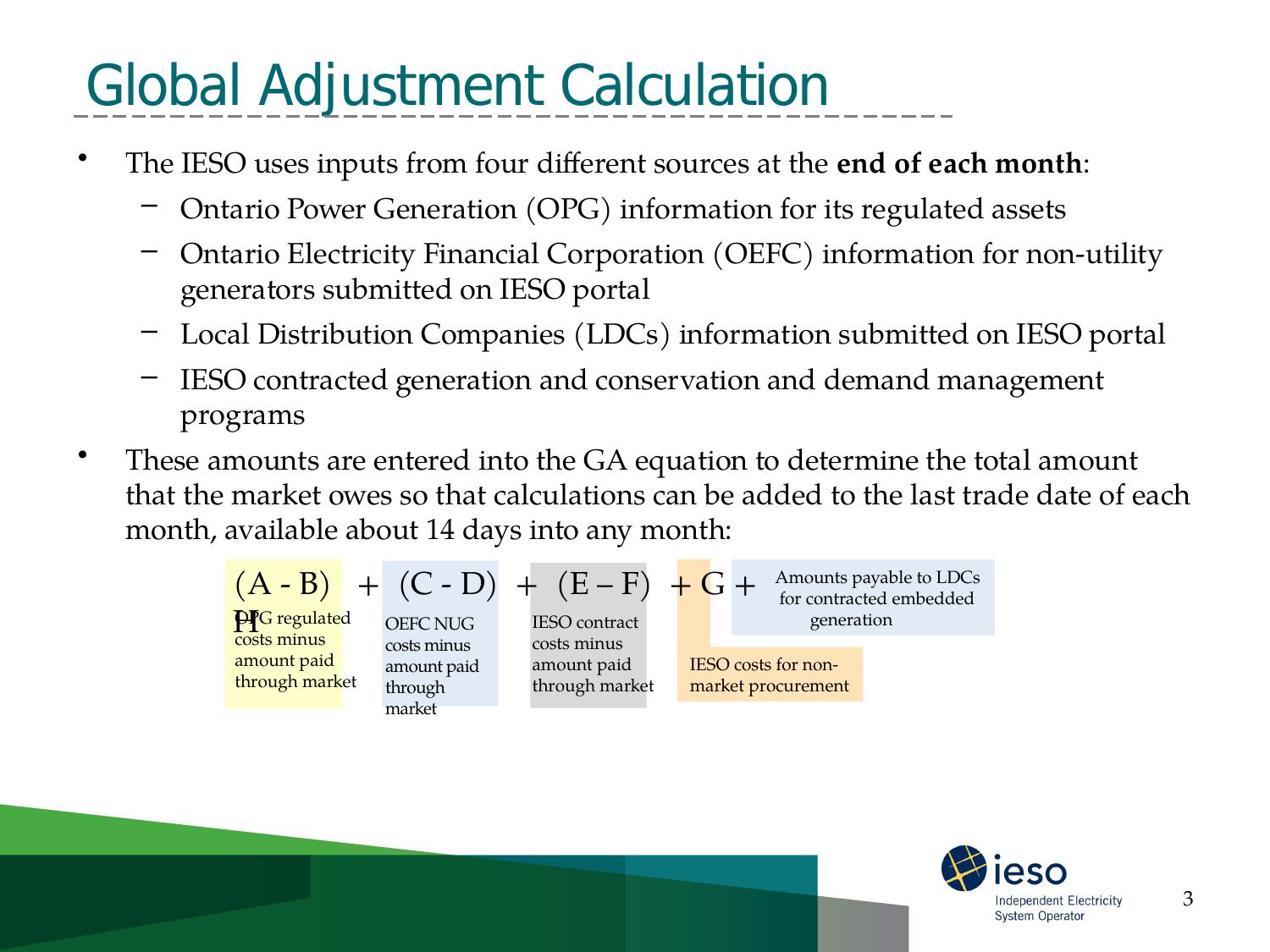

Global Adjustment Calculation
The IESO uses inputs from four different sources at the end of each month:
Ontario Power Generation (OPG) information for its regulated assets
Ontario Electricity Financial Corporation (OEFC) information for non-utility generators submitted on IESO portal
Local Distribution Companies (LDCs) information submitted on IESO portal
IESO contracted generation and conservation and demand management programs
These amounts are entered into the GA equation to determine the total amount that the market owes so that calculations can be added to the last trade date of each month, available about 14 days into any month:

(A - B)   +  (C - D)  +  (E – F)  + G + H

       Amounts payable to LDCs
        for contracted embedded        generation

OPG regulated costs minus amount paid through market
IESO contract costs minus amount paid through market
OEFC NUG costs minus amount paid through market

IESO costs for non-market procurement
3